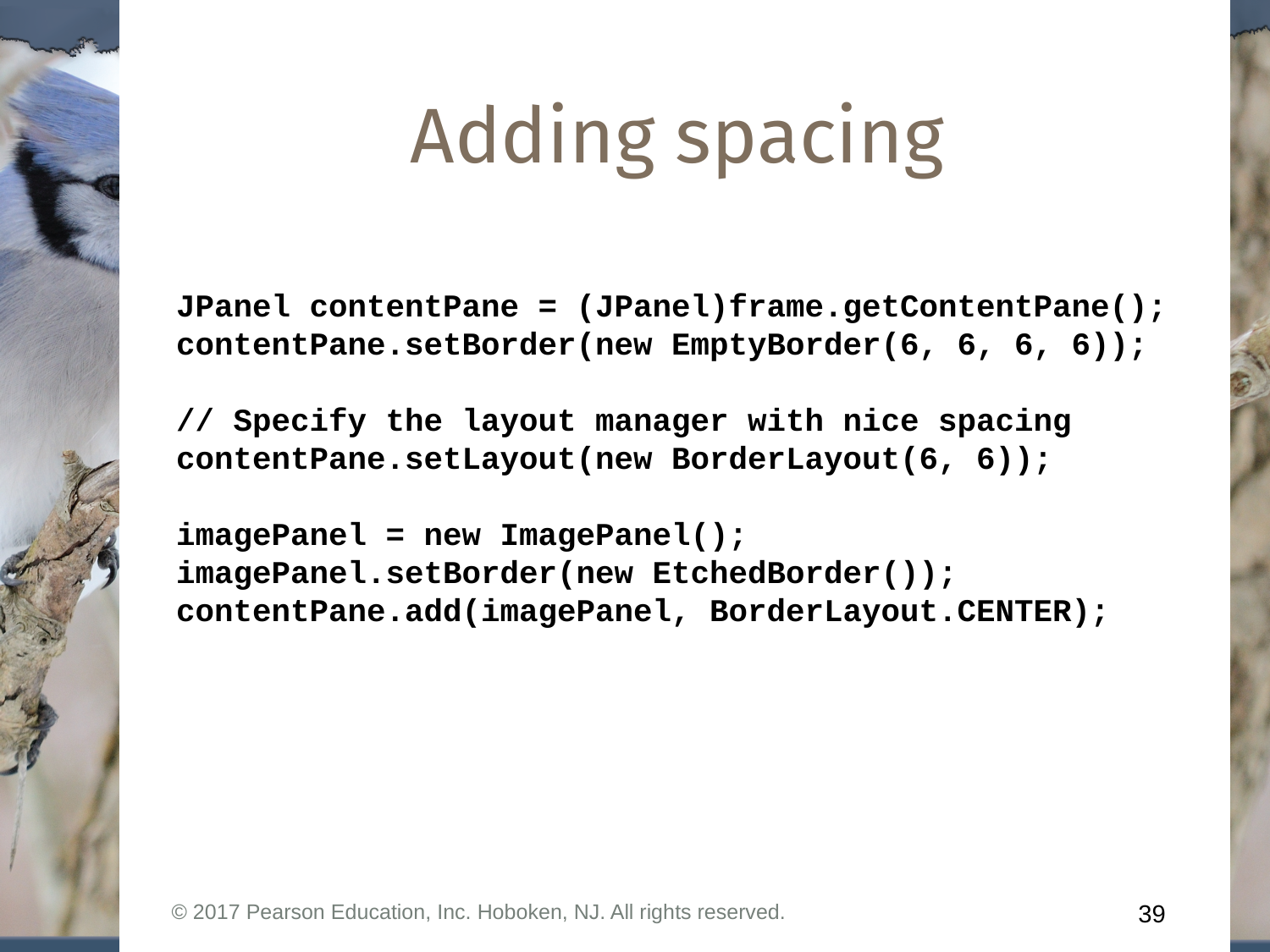

# Adding spacing
JPanel contentPane = (JPanel)frame.getContentPane();
contentPane.setBorder(new EmptyBorder(6, 6, 6, 6));

// Specify the layout manager with nice spacing
contentPane.setLayout(new BorderLayout(6, 6));

imagePanel = new ImagePanel();
imagePanel.setBorder(new EtchedBorder());
contentPane.add(imagePanel, BorderLayout.CENTER);
© 2017 Pearson Education, Inc. Hoboken, NJ. All rights reserved.